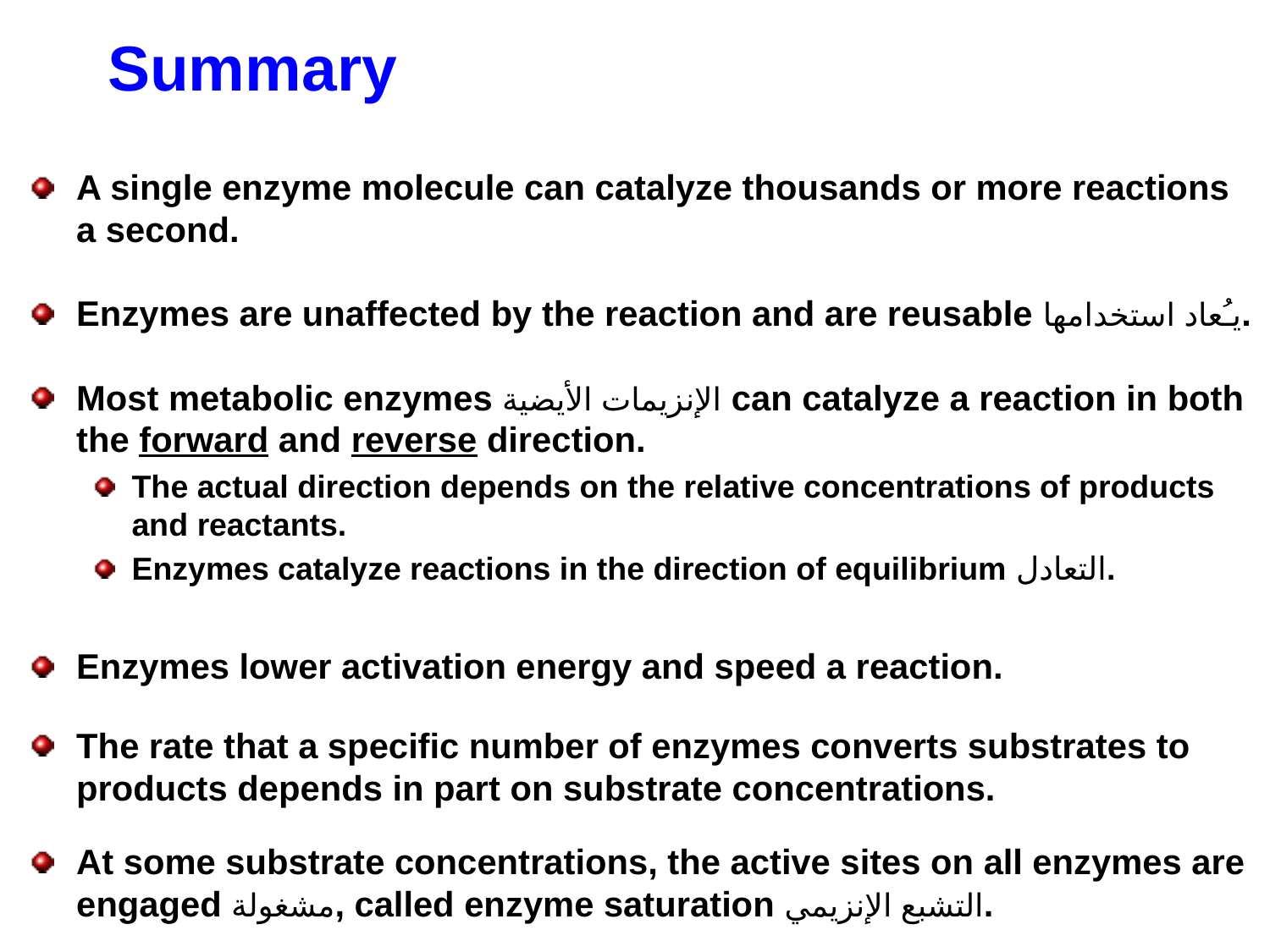

Summary
A single enzyme molecule can catalyze thousands or more reactions a second.

Enzymes are unaffected by the reaction and are reusable يـُعاد استخدامها.

Most metabolic enzymes الإنزيمات الأيضية can catalyze a reaction in both the forward and reverse direction.
The actual direction depends on the relative concentrations of products and reactants.
Enzymes catalyze reactions in the direction of equilibrium التعادل.

Enzymes lower activation energy and speed a reaction.

The rate that a specific number of enzymes converts substrates to products depends in part on substrate concentrations.

At some substrate concentrations, the active sites on all enzymes are engaged مشغولة, called enzyme saturation التشبع الإنزيمي.